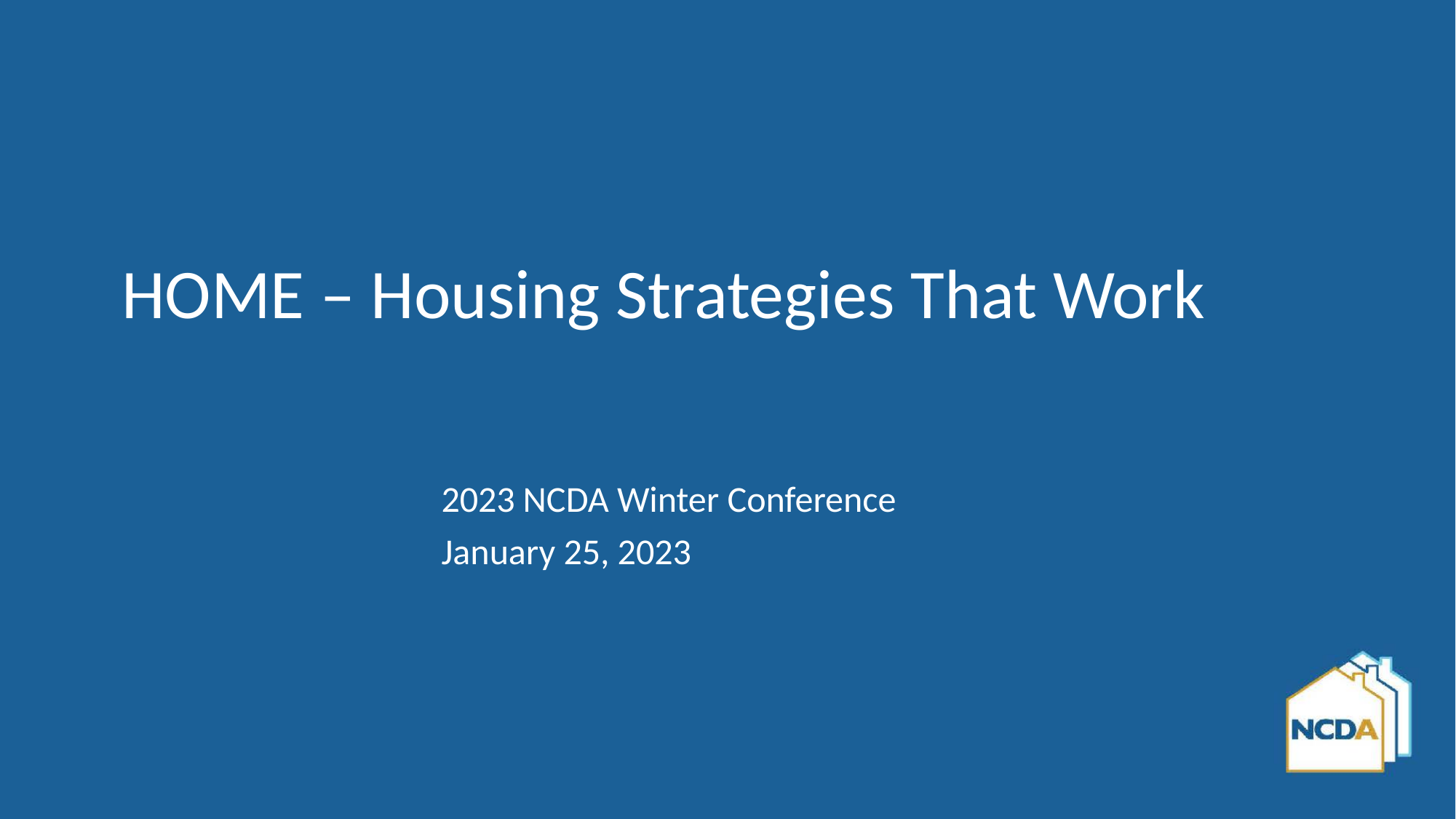

HOME – Housing Strategies That Work
2023 NCDA Winter Conference
January 25, 2023